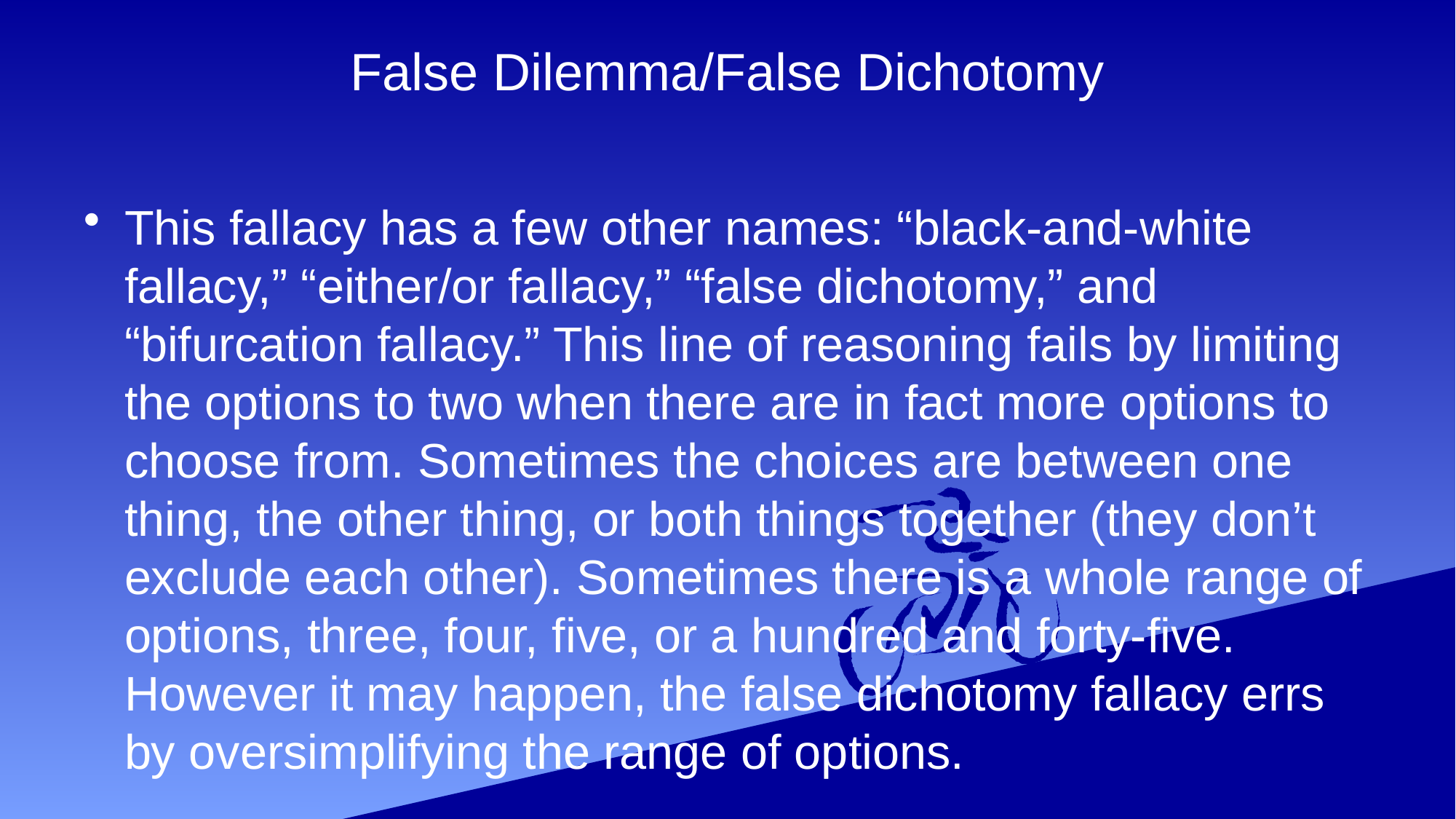

# False Dilemma/False Dichotomy
This fallacy has a few other names: “black-and-white fallacy,” “either/or fallacy,” “false dichotomy,” and “bifurcation fallacy.” This line of reasoning fails by limiting the options to two when there are in fact more options to choose from. Sometimes the choices are between one thing, the other thing, or both things together (they don’t exclude each other). Sometimes there is a whole range of options, three, four, five, or a hundred and forty-five. However it may happen, the false dichotomy fallacy errs by oversimplifying the range of options.